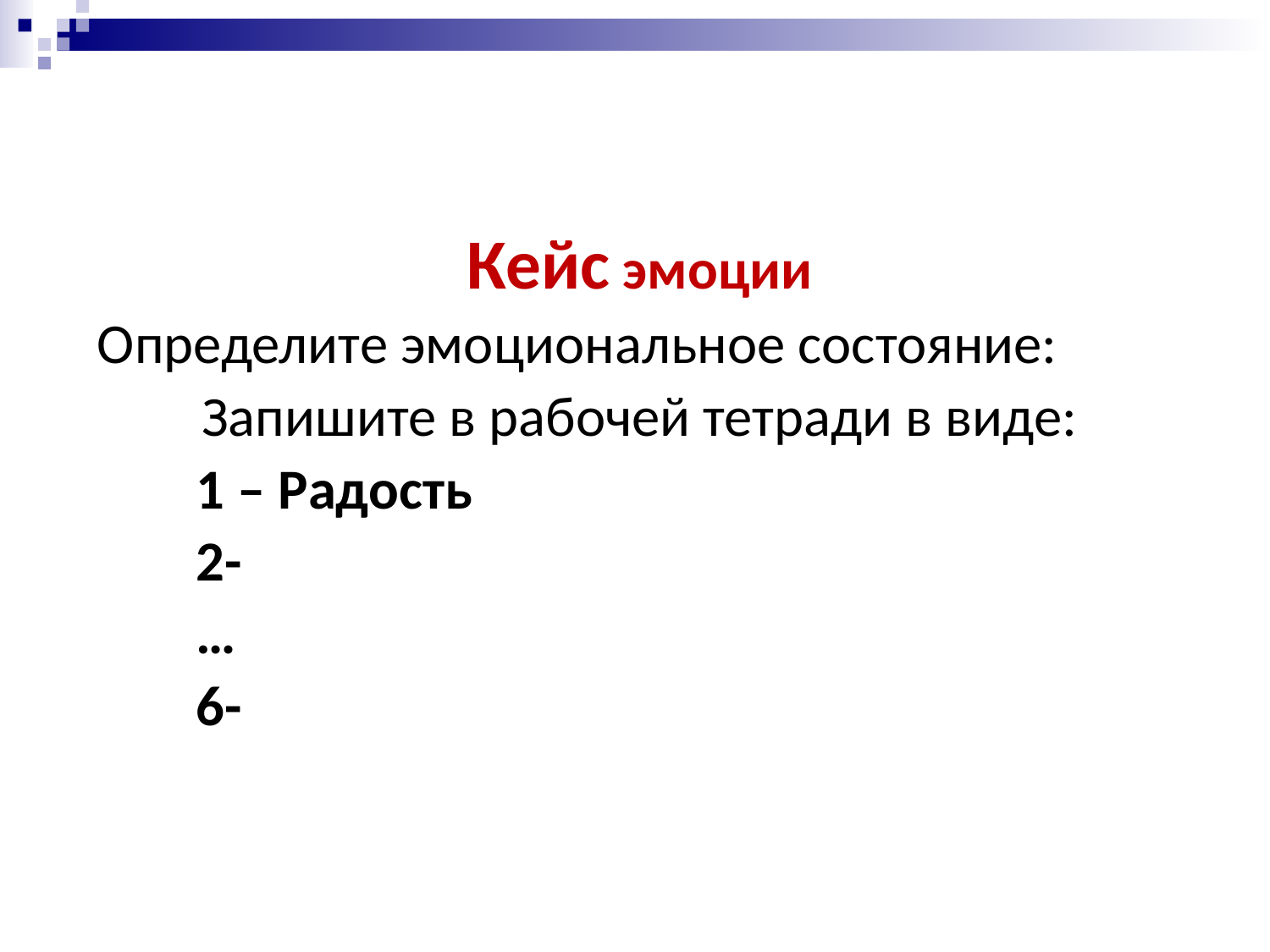

Кейс эмоции
Определите эмоциональное состояние:
Запишите в рабочей тетради в виде:
1 – Радость
2-
…
6-